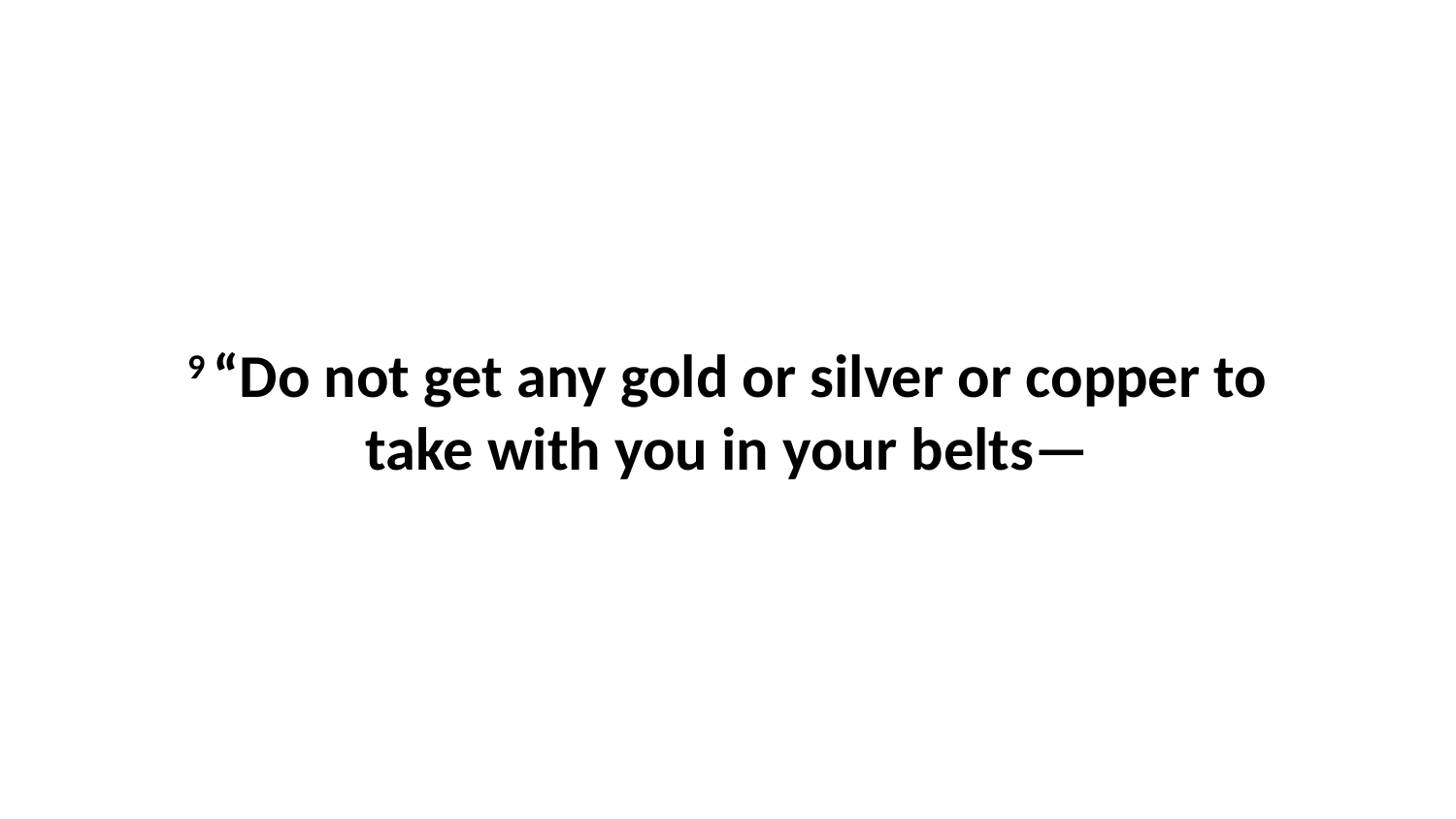

9 “Do not get any gold or silver or copper to take with you in your belts—